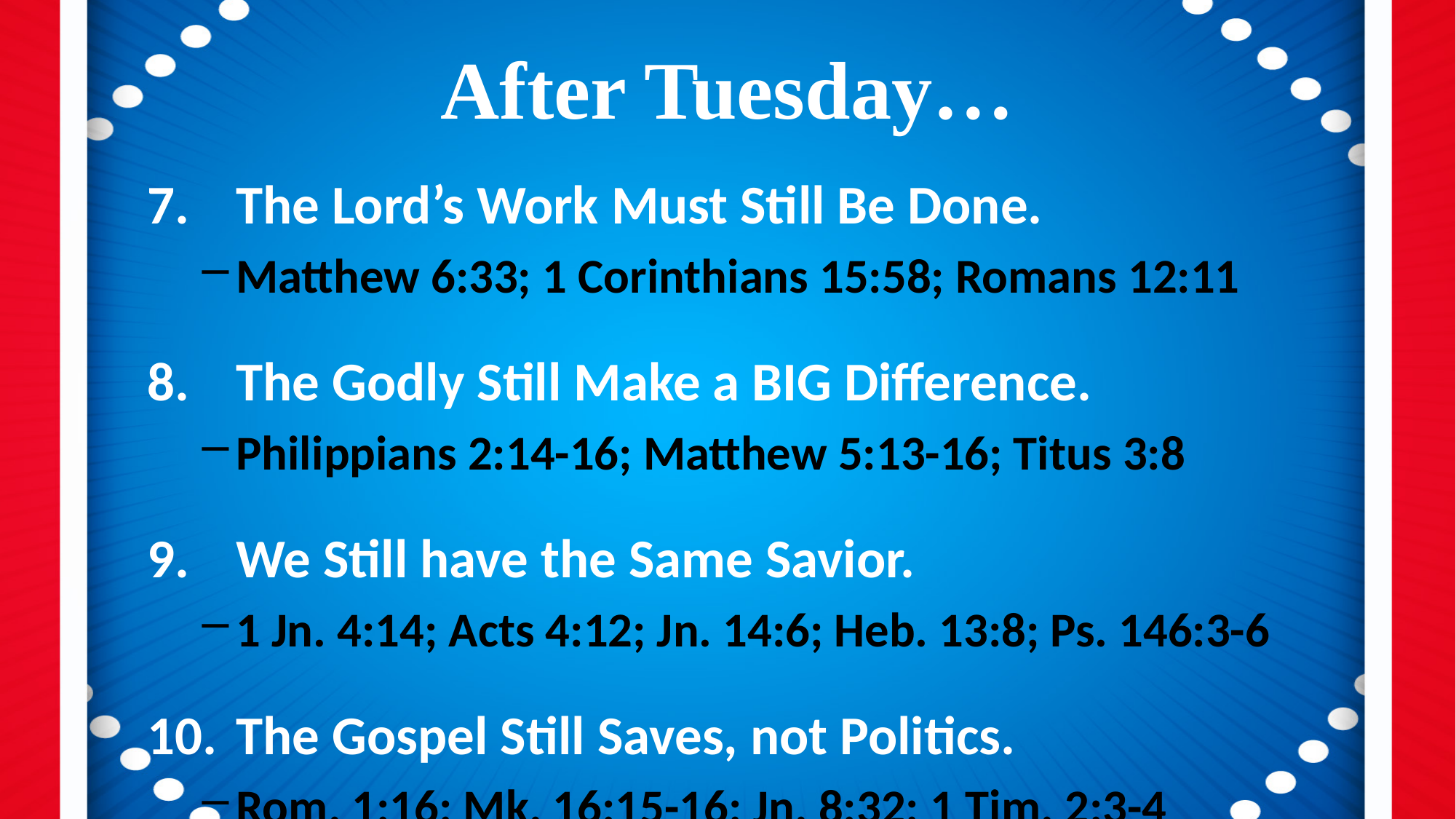

# After Tuesday…
The Lord’s Work Must Still Be Done.
Matthew 6:33; 1 Corinthians 15:58; Romans 12:11

The Godly Still Make a BIG Difference.
Philippians 2:14-16; Matthew 5:13-16; Titus 3:8

We Still have the Same Savior.
1 Jn. 4:14; Acts 4:12; Jn. 14:6; Heb. 13:8; Ps. 146:3-6

The Gospel Still Saves, not Politics.
Rom. 1:16; Mk. 16:15-16; Jn. 8:32; 1 Tim. 2:3-4